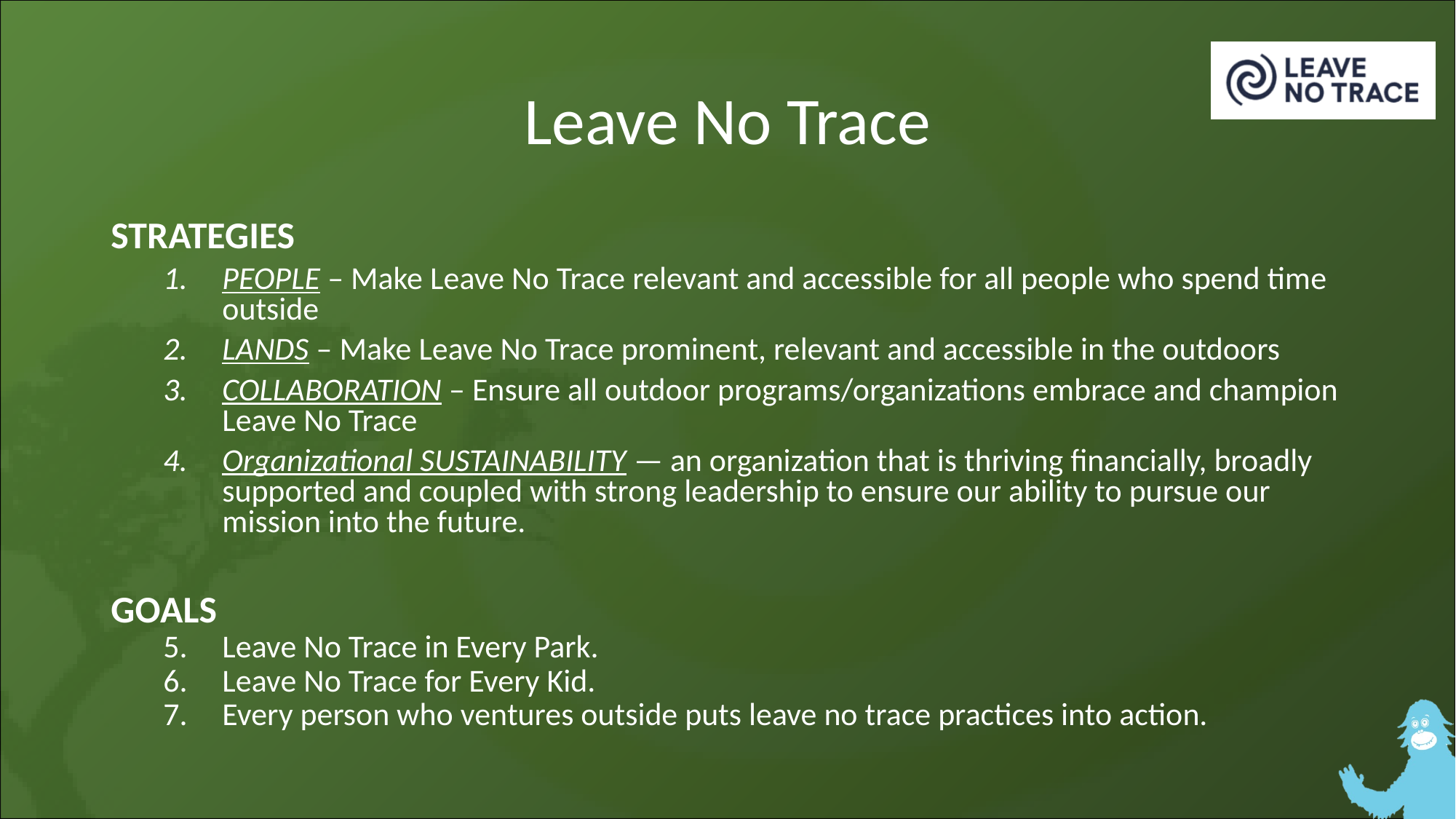

# Leave No Trace
STRATEGIES
PEOPLE – Make Leave No Trace relevant and accessible for all people who spend time outside
LANDS – Make Leave No Trace prominent, relevant and accessible in the outdoors
COLLABORATION – Ensure all outdoor programs/organizations embrace and champion Leave No Trace
Organizational SUSTAINABILITY — an organization that is thriving financially, broadly supported and coupled with strong leadership to ensure our ability to pursue our mission into the future.
GOALS
Leave No Trace in Every Park.
Leave No Trace for Every Kid.
Every person who ventures outside puts leave no trace practices into action.